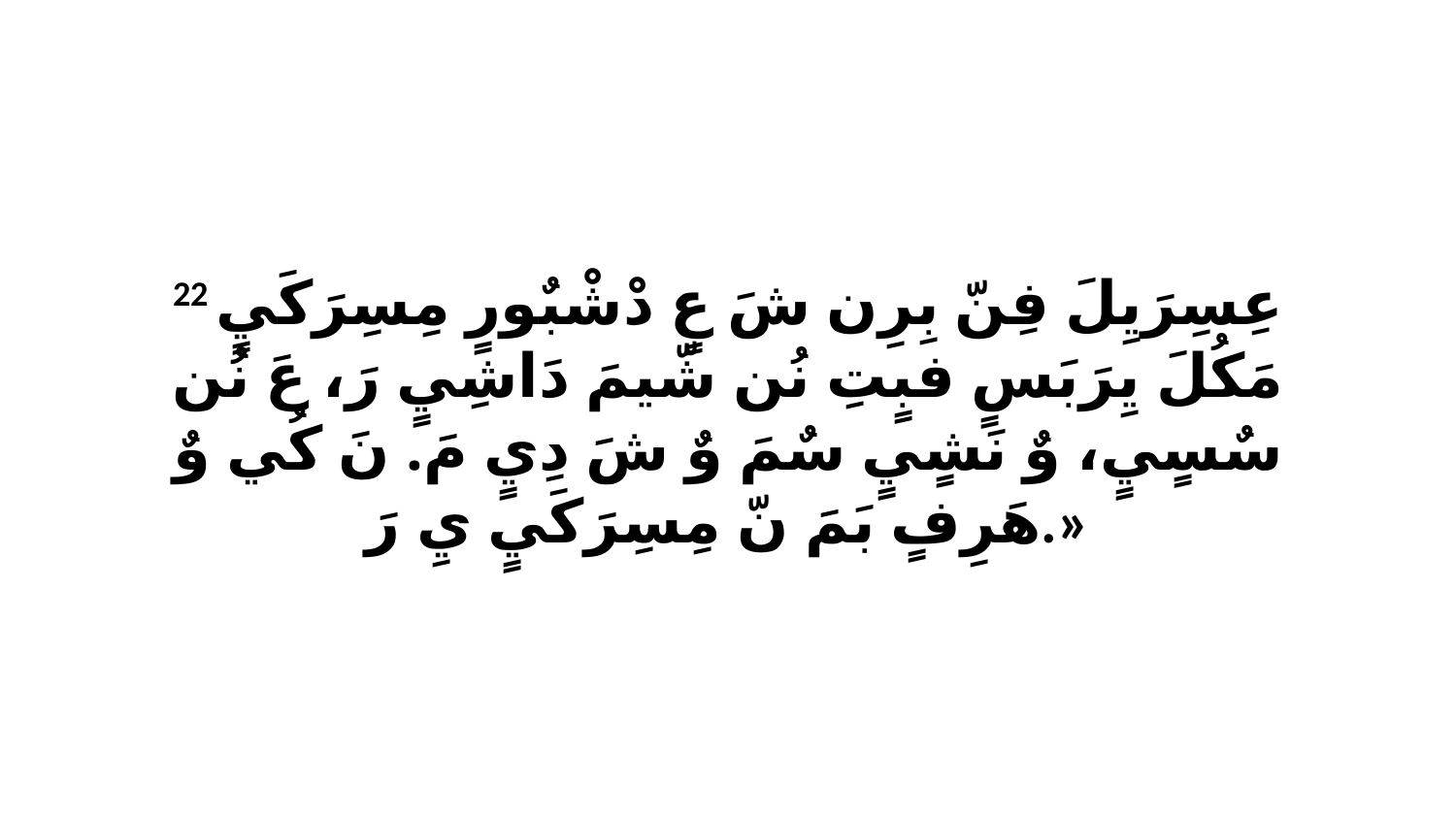

22 عِسِرَيِلَ فِنّ بِرِن شَ عٍ دْشْبٌورٍ مِسِرَكَيٍ مَكُلَ يِرَبَسٍ فبٍتِ نُن شّيمَ دَاشِيٍ رَ، عَ نُن سٌسٍيٍ، وٌ نَشٍيٍ سٌمَ وٌ شَ دِيٍ مَ. نَ كُي وٌ هَرِفٍ بَمَ نّ مِسِرَكَيٍ يِ رَ.»